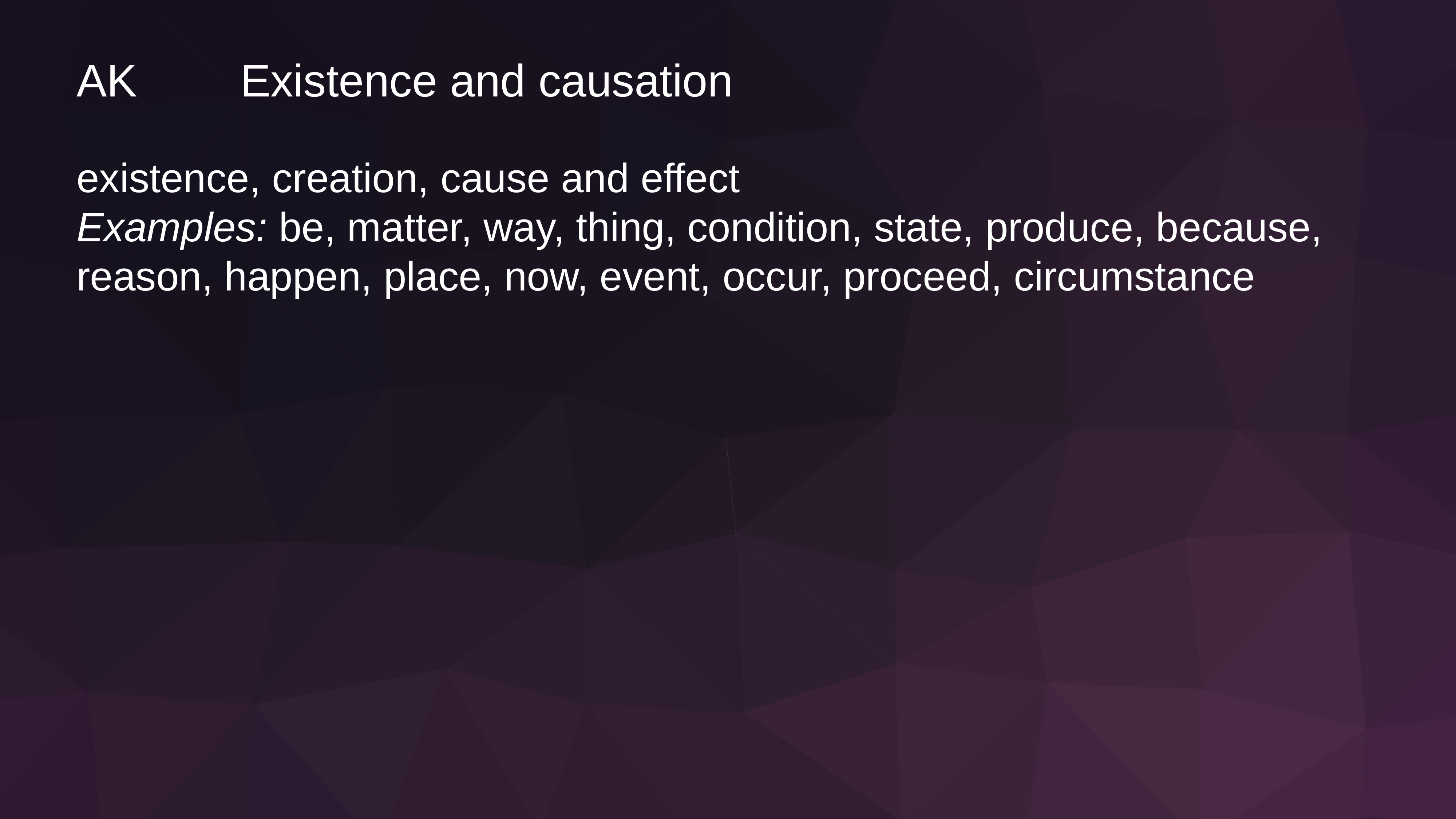

AK		Existence and causation
existence, creation, cause and effect
Examples: be, matter, way, thing, condition, state, produce, because, reason, happen, place, now, event, occur, proceed, circumstance